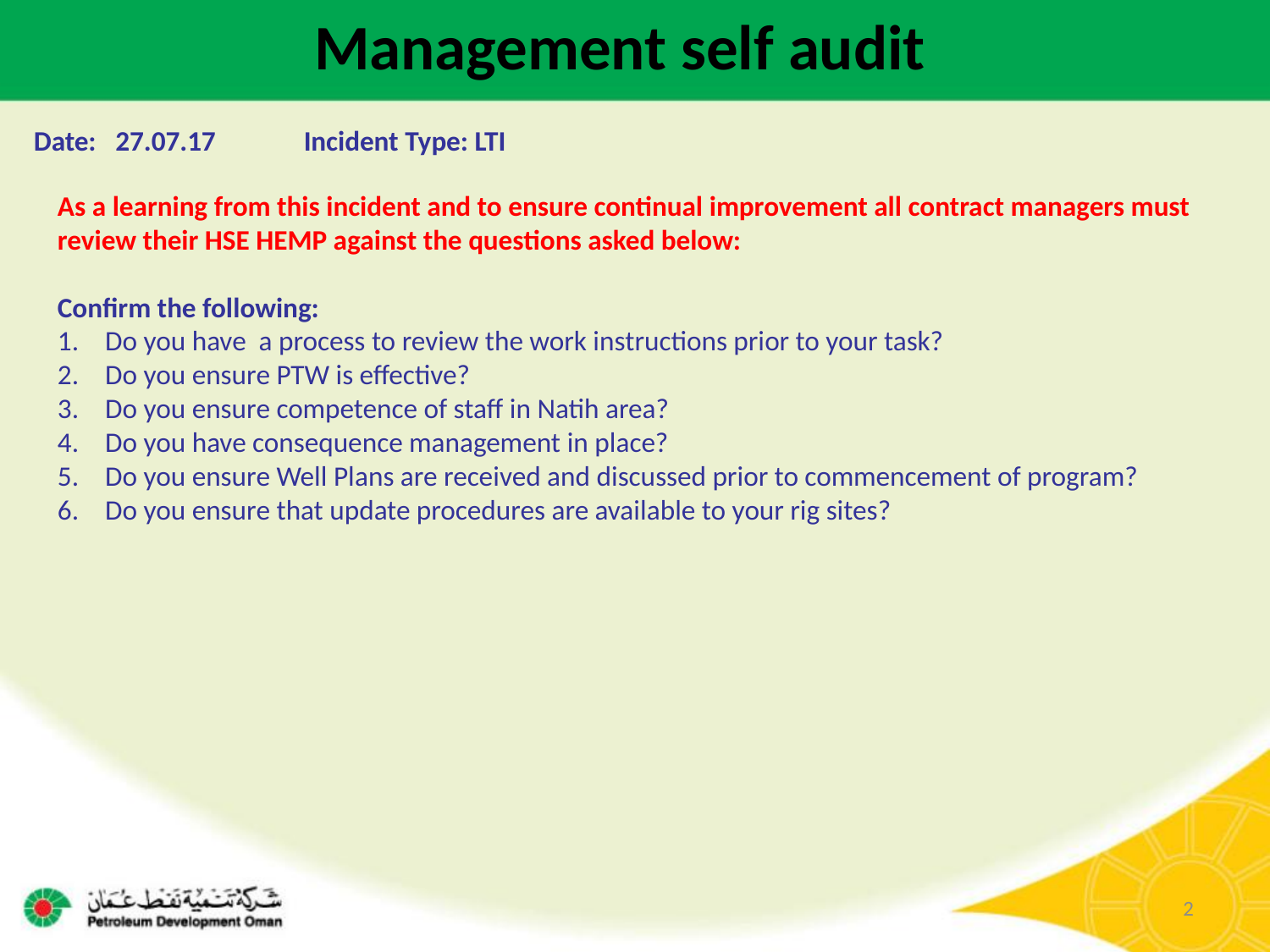

Management self audit

Date:   27.07.17	Incident Type: LTI

As a learning from this incident and to ensure continual improvement all contract managers must review their HSE HEMP against the questions asked below:

Confirm the following:
Do you have  a process to review the work instructions prior to your task?
Do you ensure PTW is effective?
Do you ensure competence of staff in Natih area?
Do you have consequence management in place?
Do you ensure Well Plans are received and discussed prior to commencement of program?
Do you ensure that update procedures are available to your rig sites?
2